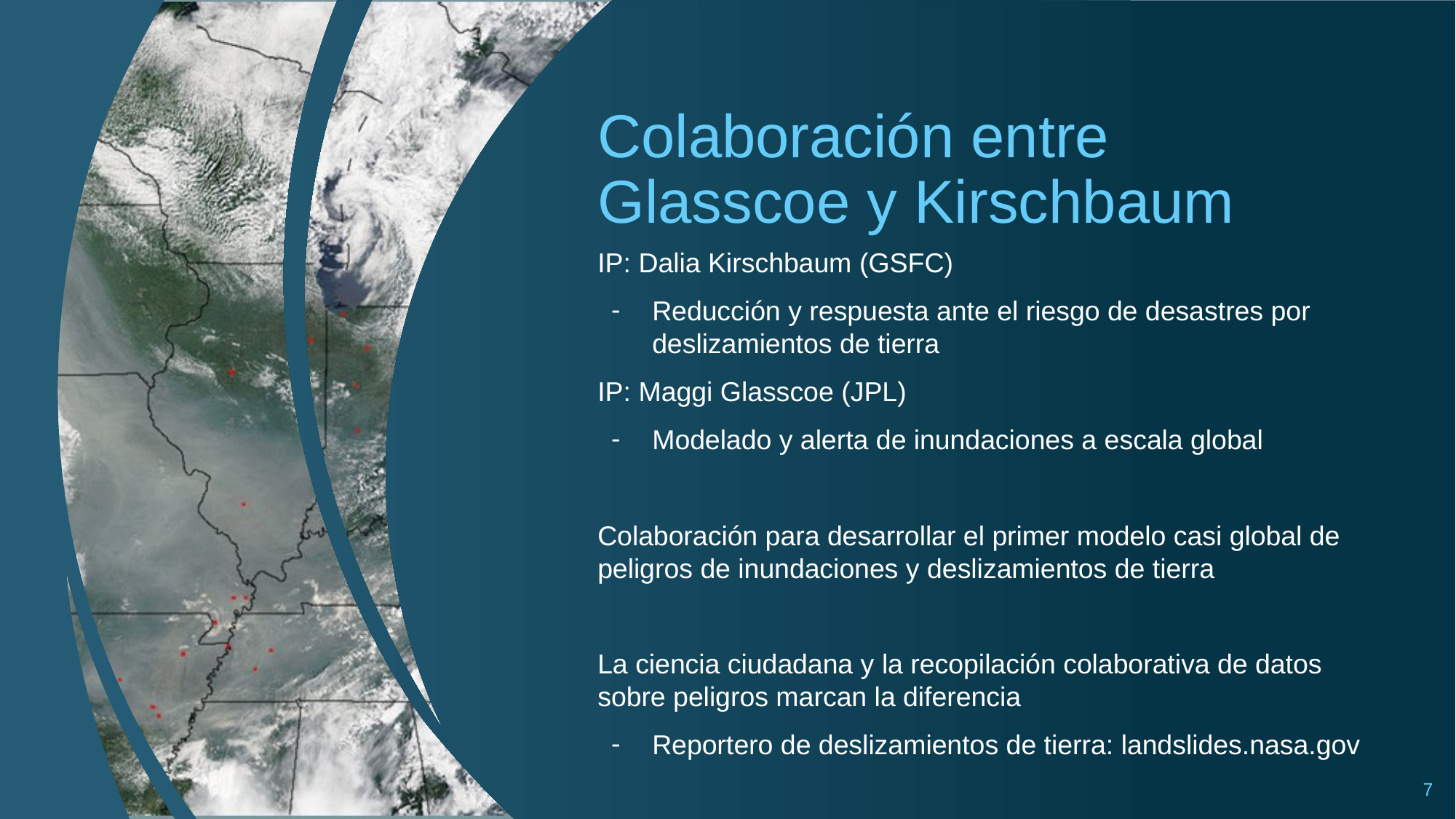

# Colaboración entre Glasscoe y Kirschbaum
IP: Dalia Kirschbaum (GSFC)
Reducción y respuesta ante el riesgo de desastres por deslizamientos de tierra
IP: Maggi Glasscoe (JPL)
Modelado y alerta de inundaciones a escala global

Colaboración para desarrollar el primer modelo casi global de peligros de inundaciones y deslizamientos de tierra

La ciencia ciudadana y la recopilación colaborativa de datos sobre peligros marcan la diferencia
Reportero de deslizamientos de tierra: landslides.nasa.gov
7